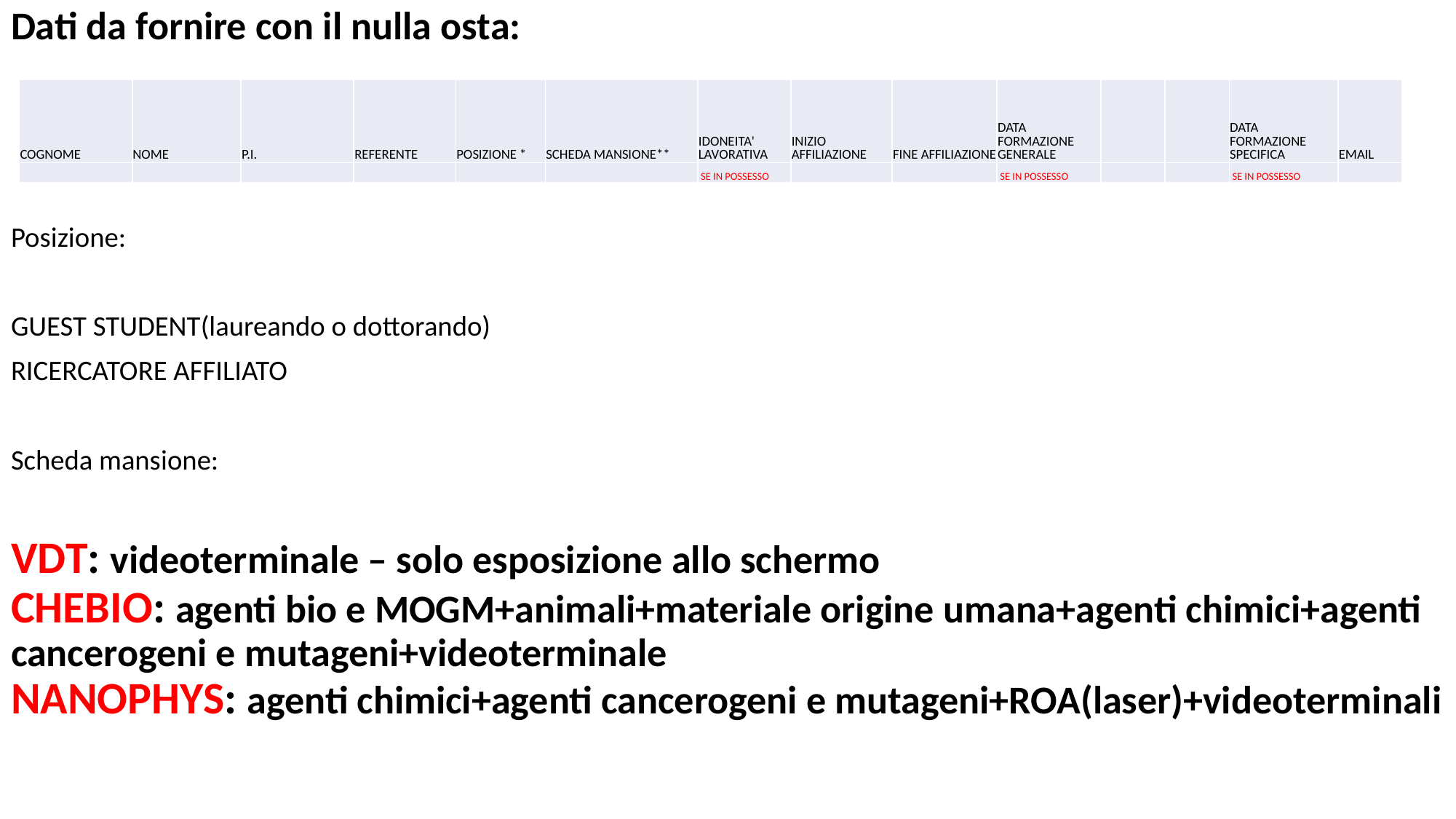

Dati da fornire con il nulla osta:

Posizione:

GUEST STUDENT(laureando o dottorando)
RICERCATORE AFFILIATO

Scheda mansione:

VDT: videoterminale – solo esposizione allo schermo
CHEBIO: agenti bio e MOGM+animali+materiale origine umana+agenti chimici+agenti cancerogeni e mutageni+videoterminale
NANOPHYS: agenti chimici+agenti cancerogeni e mutageni+ROA(laser)+videoterminali
| COGNOME | NOME | P.I. | REFERENTE | POSIZIONE \* | SCHEDA MANSIONE\*\* | IDONEITA' LAVORATIVA | INIZIO AFFILIAZIONE | FINE AFFILIAZIONE | DATA FORMAZIONE GENERALE |  |  | DATA FORMAZIONE SPECIFICA | EMAIL |
| --- | --- | --- | --- | --- | --- | --- | --- | --- | --- | --- | --- | --- | --- |
|  |  |  |  |  |  | SE IN POSSESSO |  |  | SE IN POSSESSO |  |  | SE IN POSSESSO |  |